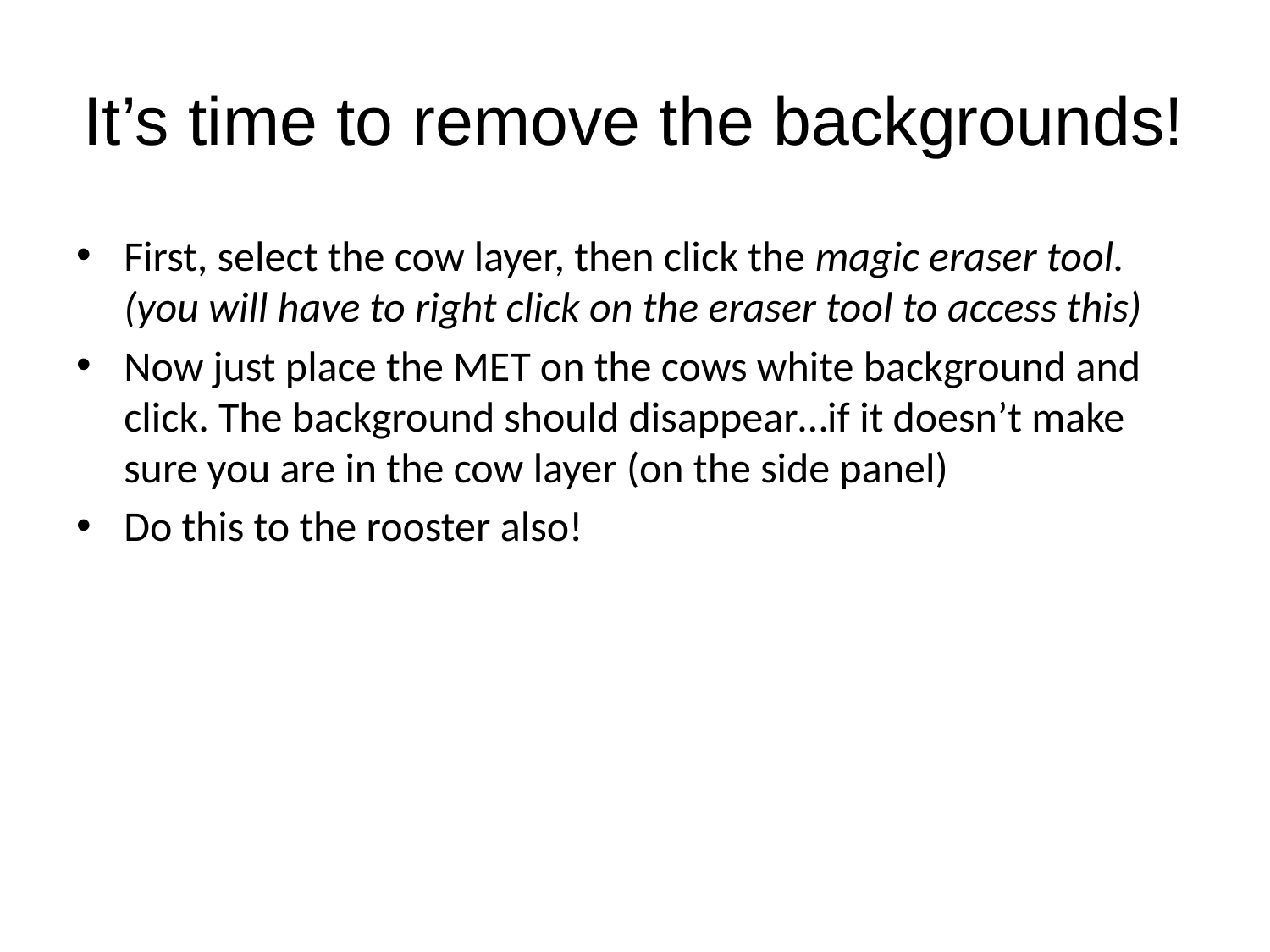

# It’s time to remove the backgrounds!
First, select the cow layer, then click the magic eraser tool. (you will have to right click on the eraser tool to access this)
Now just place the MET on the cows white background and click. The background should disappear…if it doesn’t make sure you are in the cow layer (on the side panel)
Do this to the rooster also!